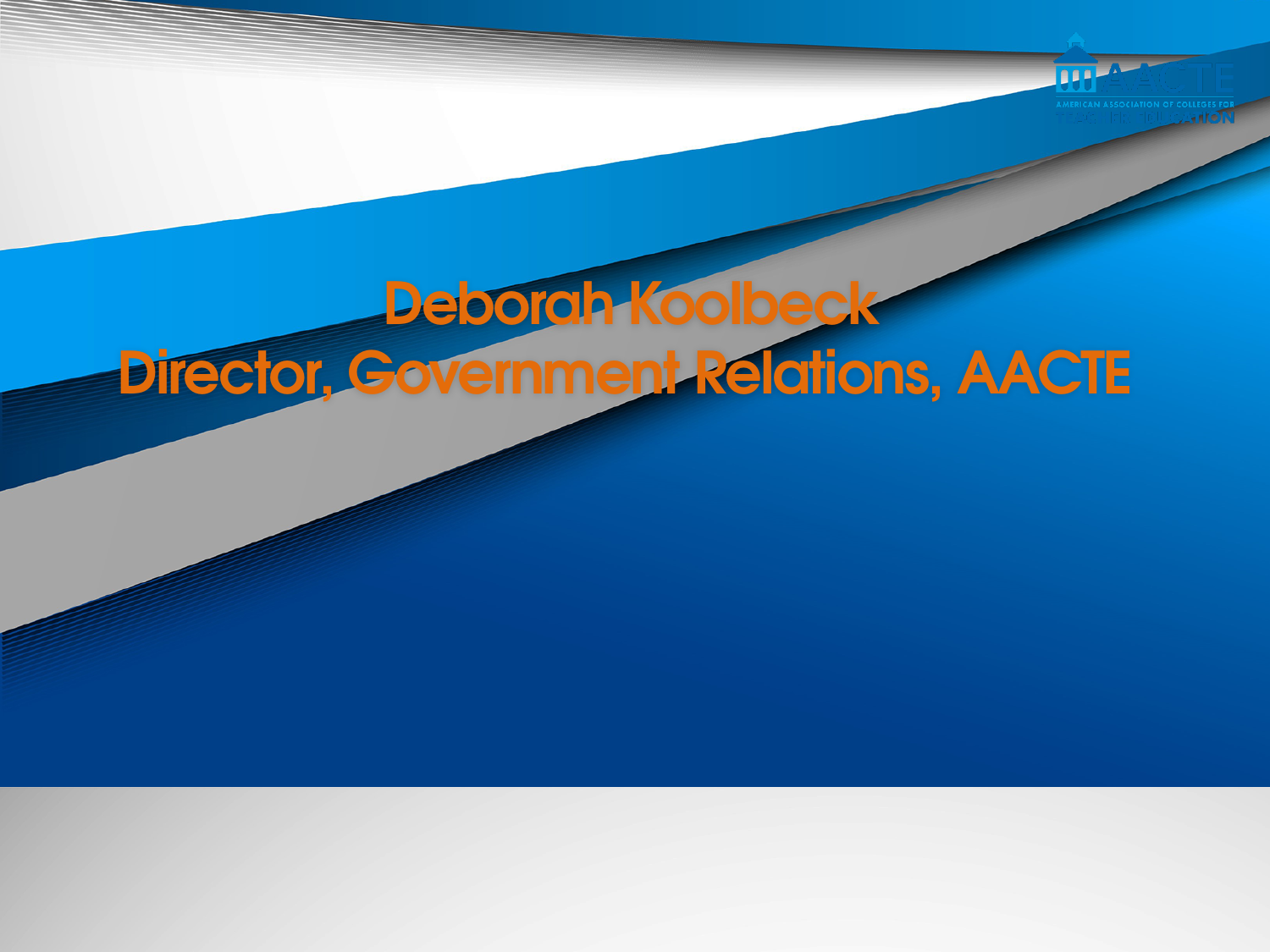

# Deborah Koolbeck Director, Government Relations, AACTE